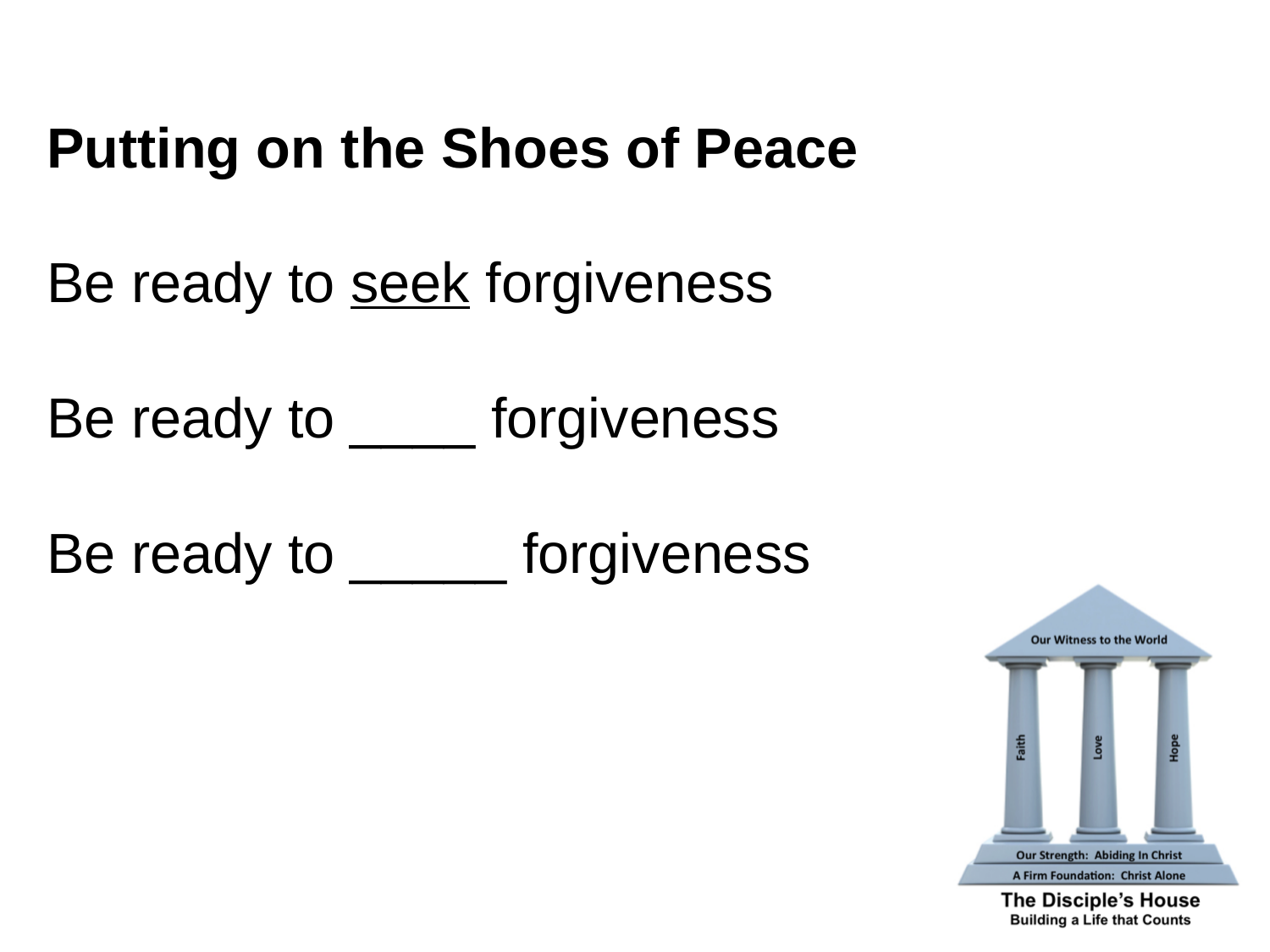

Putting on the Shoes of Peace

Be ready to seek forgiveness

Be ready to ____ forgiveness

Be ready to _____ forgiveness